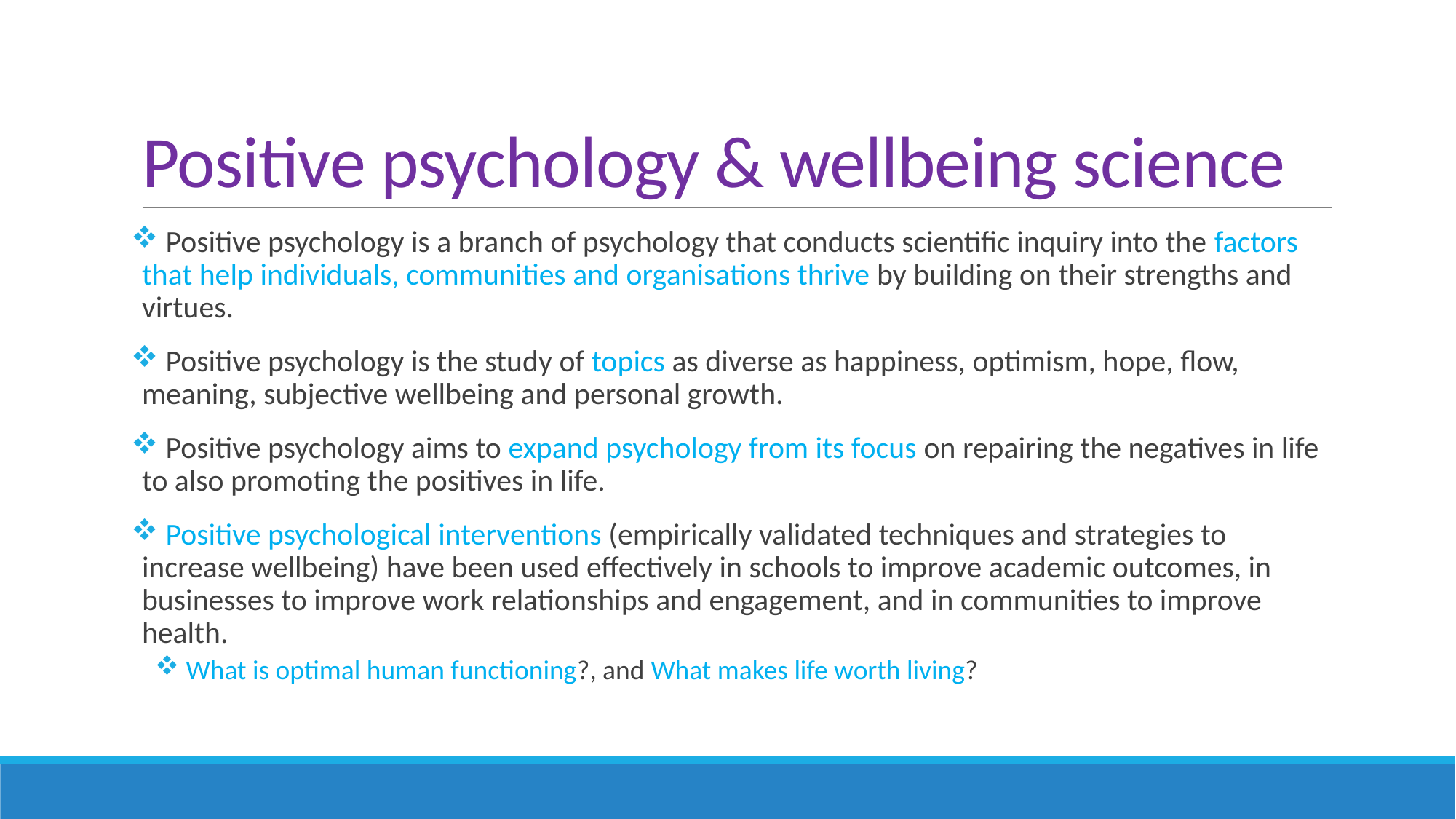

# Positive psychology & wellbeing science
 Positive psychology is a branch of psychology that conducts scientific inquiry into the factors that help individuals, communities and organisations thrive by building on their strengths and virtues.
 Positive psychology is the study of topics as diverse as happiness, optimism, hope, flow, meaning, subjective wellbeing and personal growth.
 Positive psychology aims to expand psychology from its focus on repairing the negatives in life to also promoting the positives in life.
 Positive psychological interventions (empirically validated techniques and strategies to increase wellbeing) have been used effectively in schools to improve academic outcomes, in businesses to improve work relationships and engagement, and in communities to improve health.
 What is optimal human functioning?, and What makes life worth living?